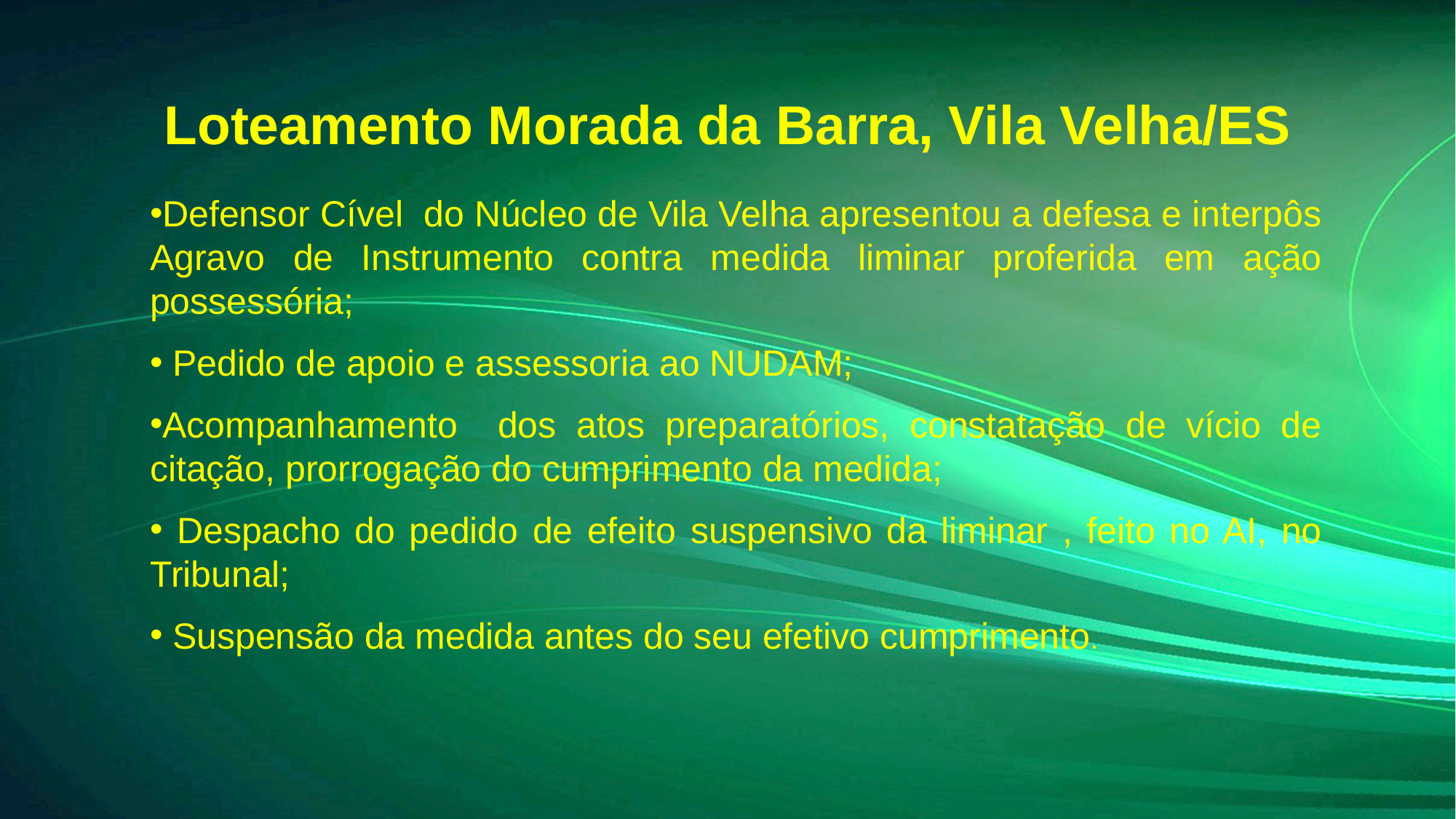

# Loteamento Morada da Barra, Vila Velha/ES

Defensor Cível  do Núcleo de Vila Velha apresentou a defesa e interpôs Agravo de Instrumento contra medida liminar proferida em ação possessória;
 Pedido de apoio e assessoria ao NUDAM;
Acompanhamento  dos atos preparatórios, constatação de vício de citação, prorrogação do cumprimento da medida;
 Despacho do pedido de efeito suspensivo da liminar , feito no AI, no Tribunal;
 Suspensão da medida antes do seu efetivo cumprimento.